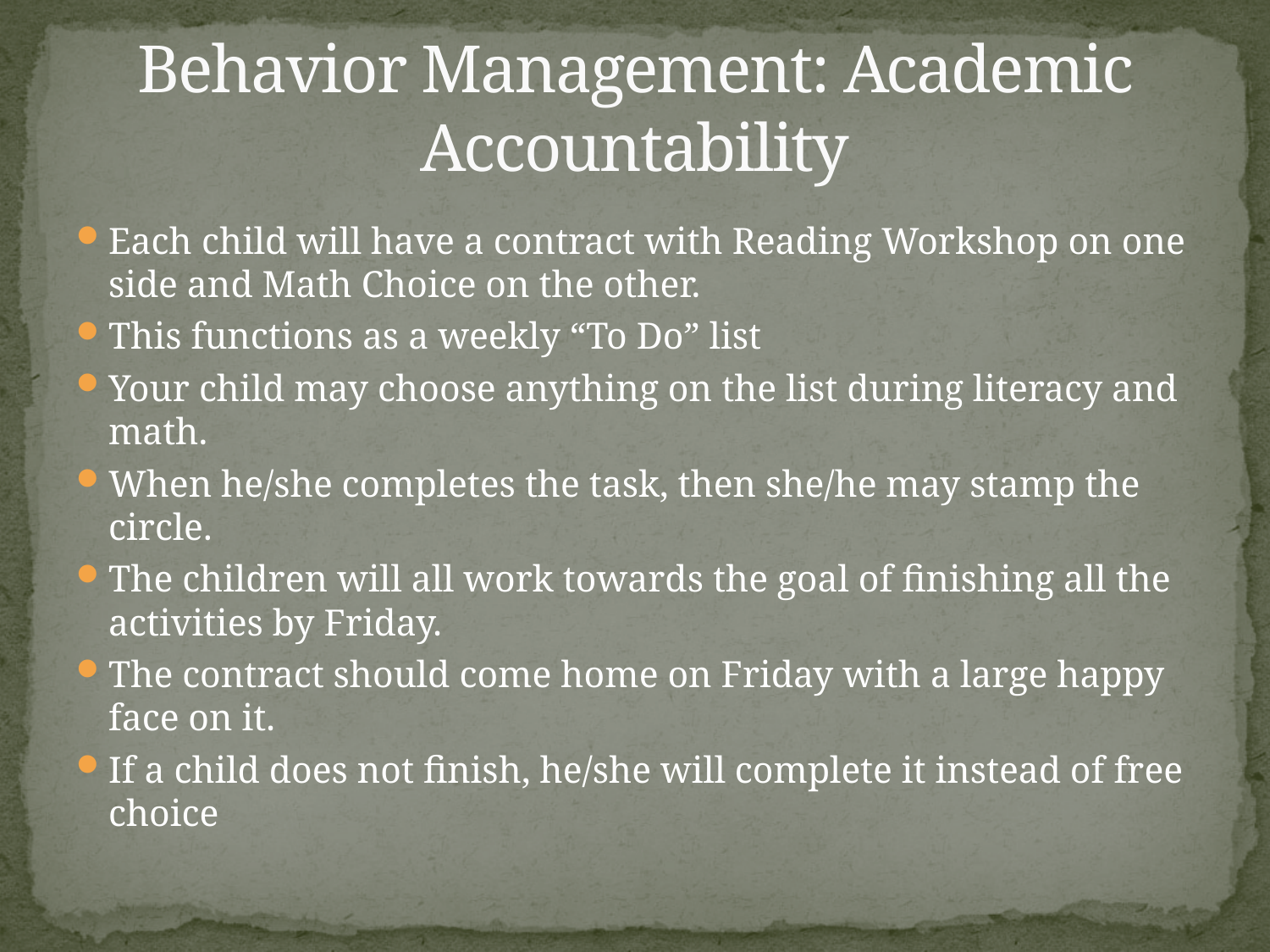

# Behavior Management: Academic Accountability
Each child will have a contract with Reading Workshop on one side and Math Choice on the other.
This functions as a weekly “To Do” list
Your child may choose anything on the list during literacy and math.
When he/she completes the task, then she/he may stamp the circle.
The children will all work towards the goal of finishing all the activities by Friday.
The contract should come home on Friday with a large happy face on it.
If a child does not finish, he/she will complete it instead of free choice